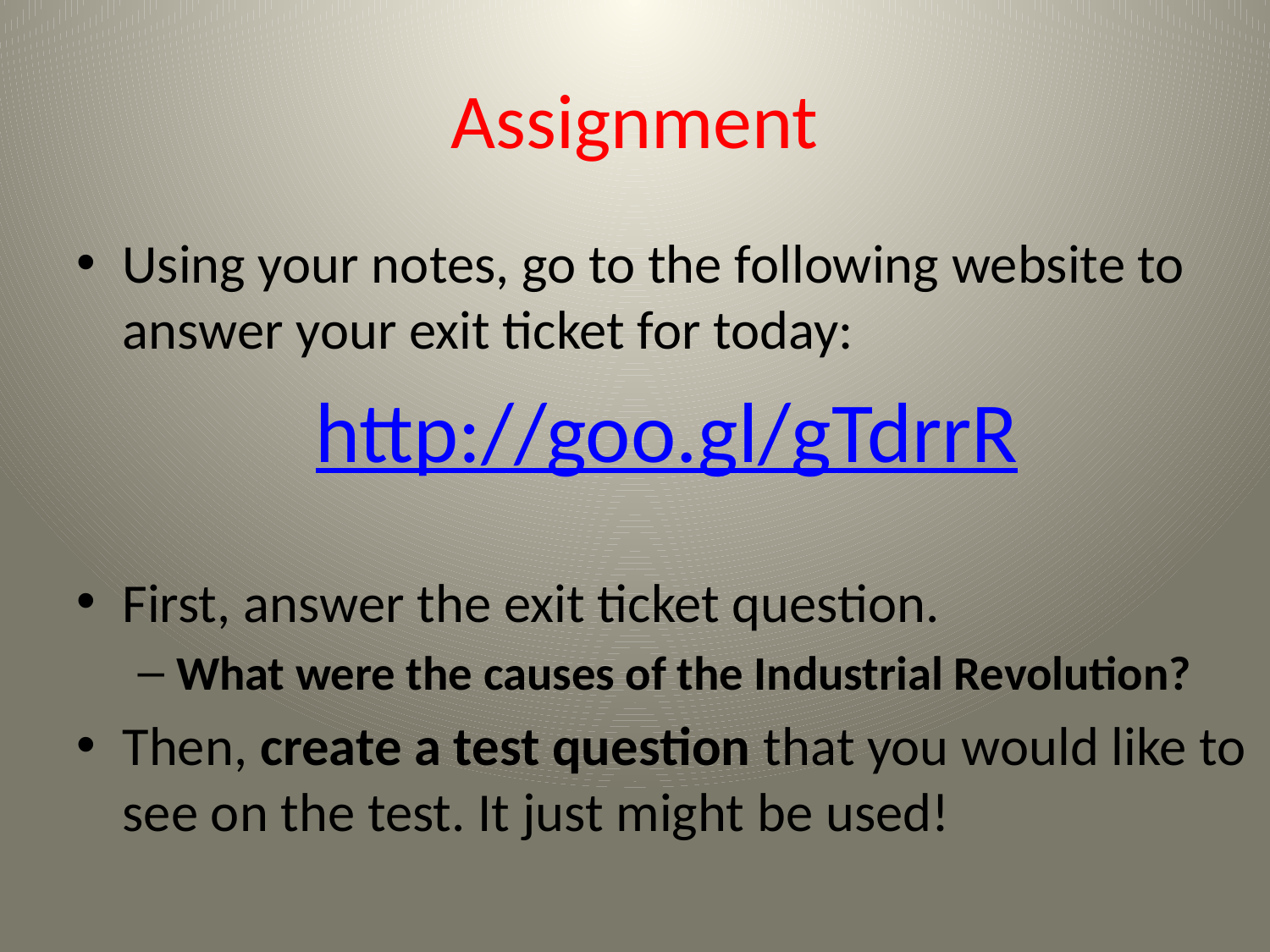

# Assignment
Using your notes, go to the following website to answer your exit ticket for today:
http://goo.gl/gTdrrR

First, answer the exit ticket question.
What were the causes of the Industrial Revolution?
Then, create a test question that you would like to see on the test. It just might be used!